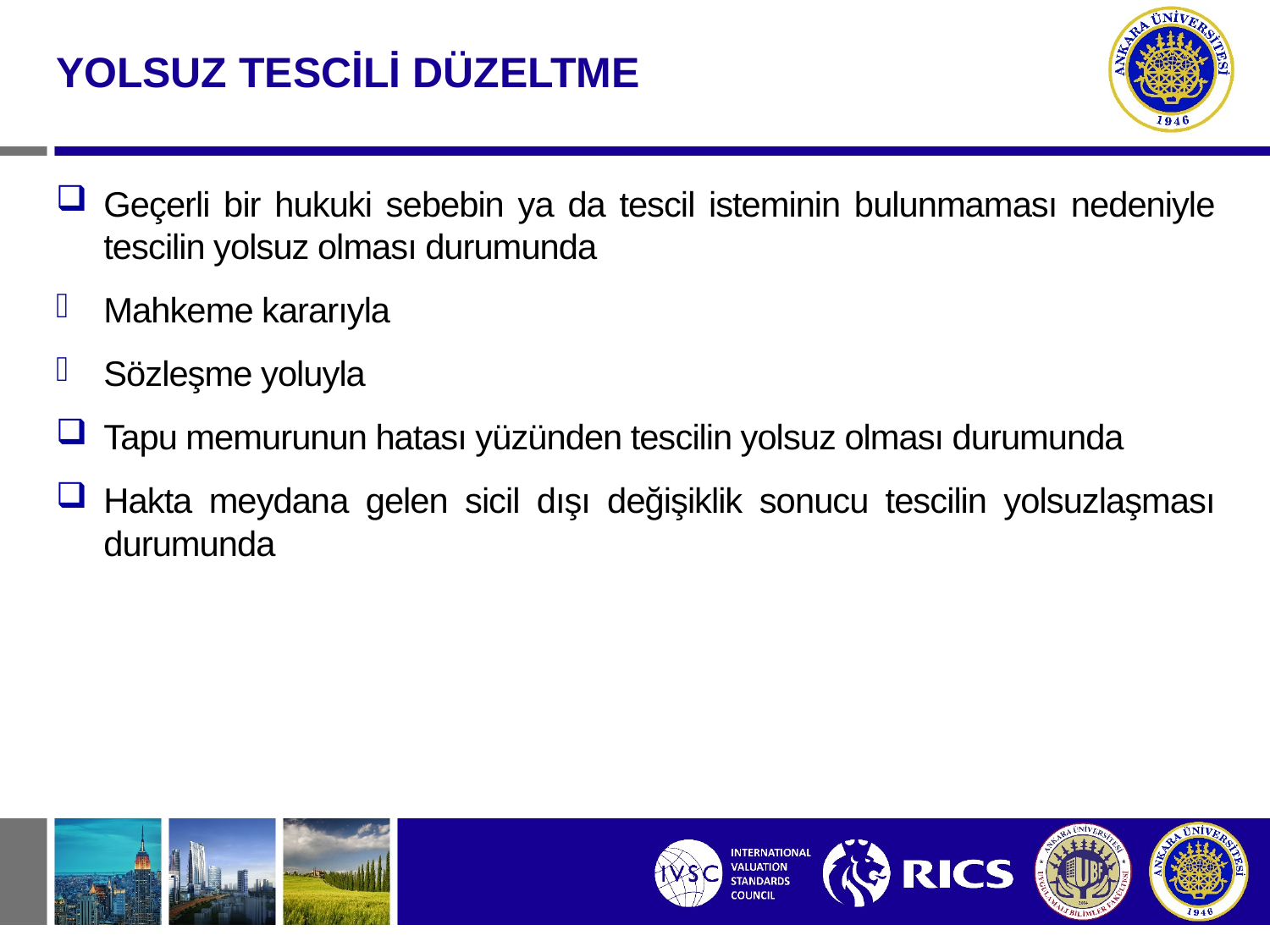

YOLSUZ TESCİLİ DÜZELTME

Geçerli bir hukuki sebebin ya da tescil isteminin bulunmaması nedeniyle tescilin yolsuz olması durumunda
Mahkeme kararıyla
Sözleşme yoluyla
Tapu memurunun hatası yüzünden tescilin yolsuz olması durumunda
Hakta meydana gelen sicil dışı değişiklik sonucu tescilin yolsuzlaşması durumunda